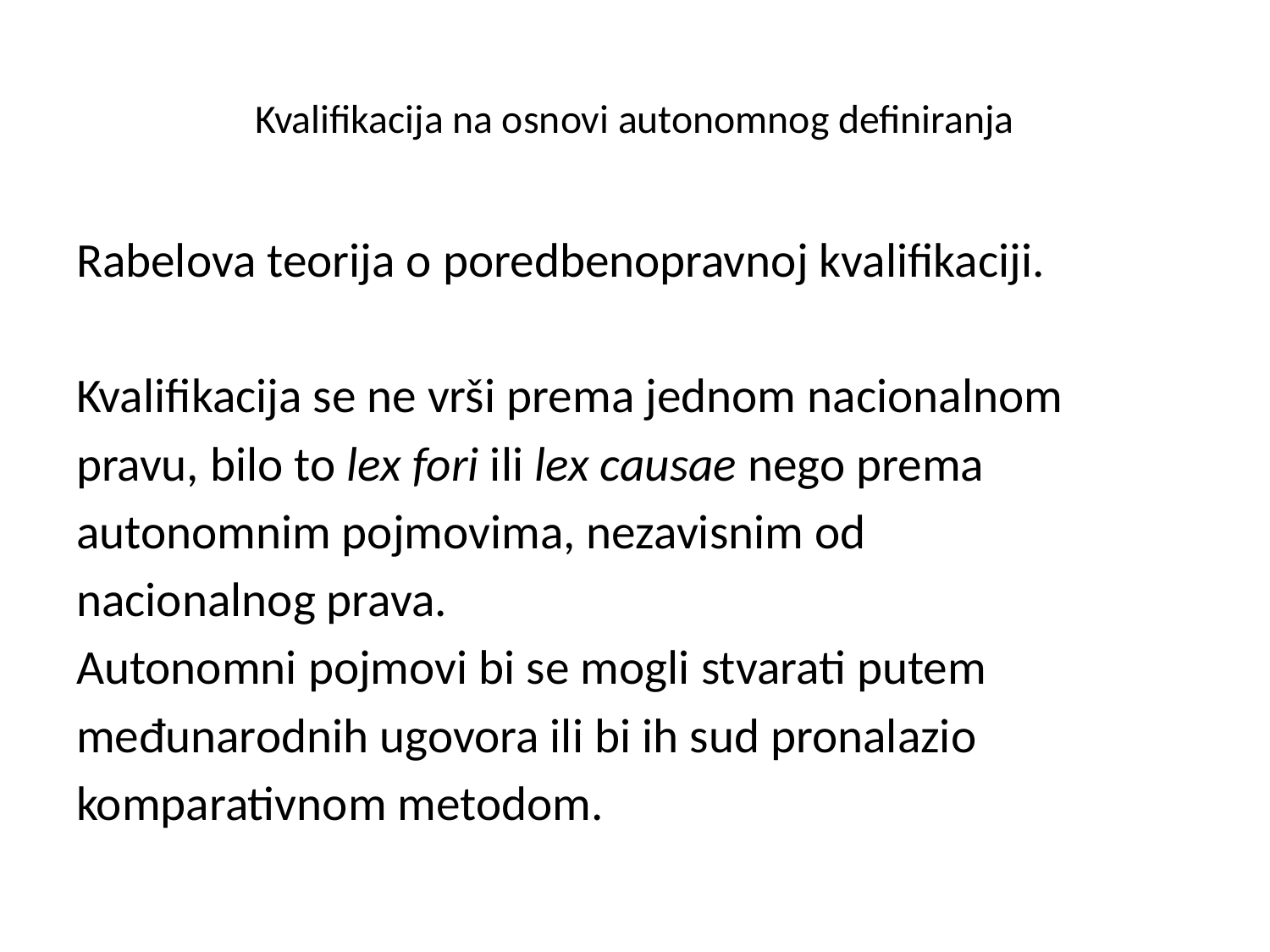

# Kvalifikacija na osnovi autonomnog definiranja
Rabelova teorija o poredbenopravnoj kvalifikaciji.

Kvalifikacija se ne vrši prema jednom nacionalnom
pravu, bilo to lex fori ili lex causae nego prema
autonomnim pojmovima, nezavisnim od
nacionalnog prava.
Autonomni pojmovi bi se mogli stvarati putem
međunarodnih ugovora ili bi ih sud pronalazio
komparativnom metodom.